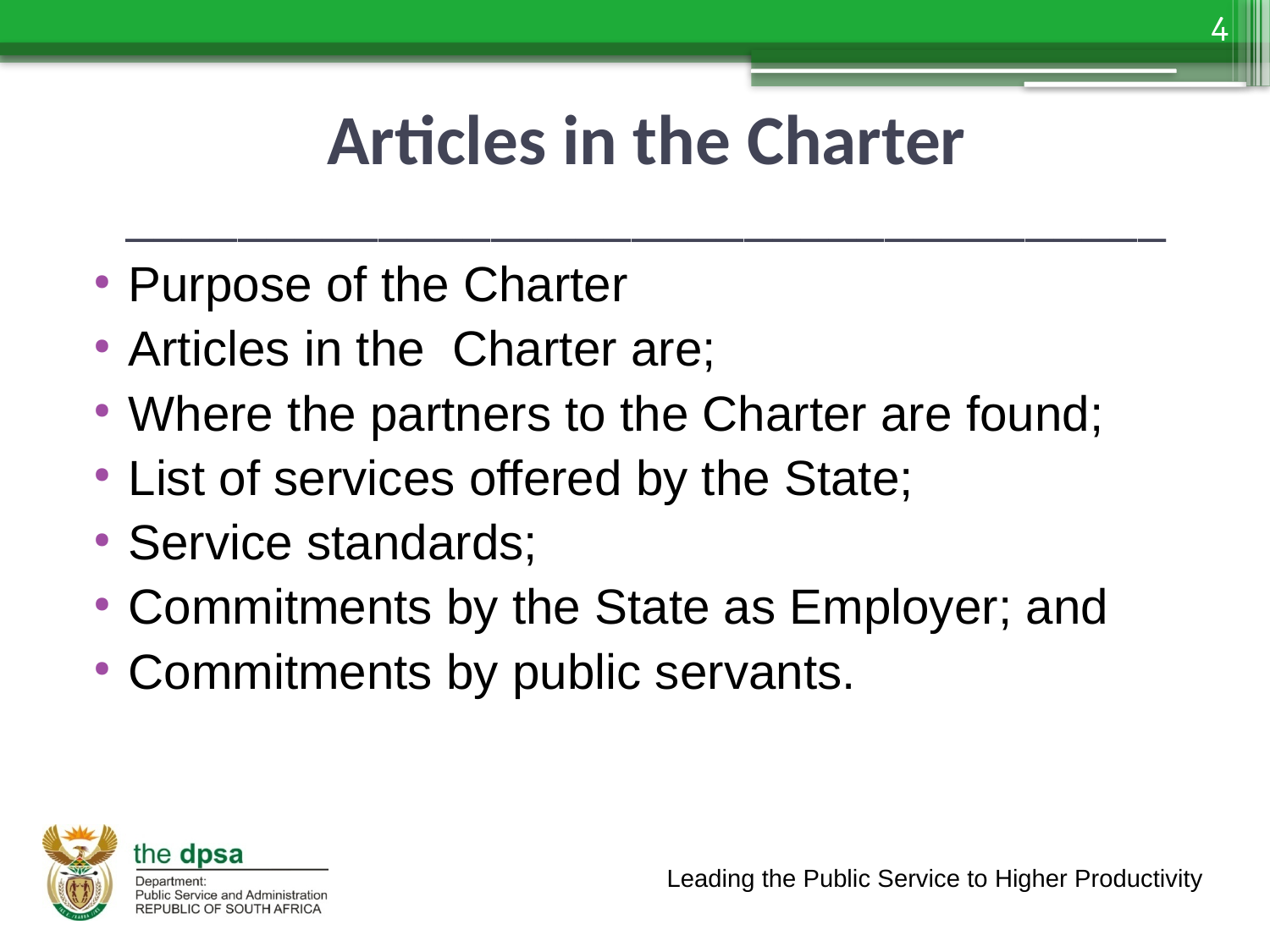

4
# Articles in the Charter _____________________________________
Purpose of the Charter
Articles in the  Charter are;
Where the partners to the Charter are found;
List of services offered by the State;
Service standards;
Commitments by the State as Employer; and
Commitments by public servants.